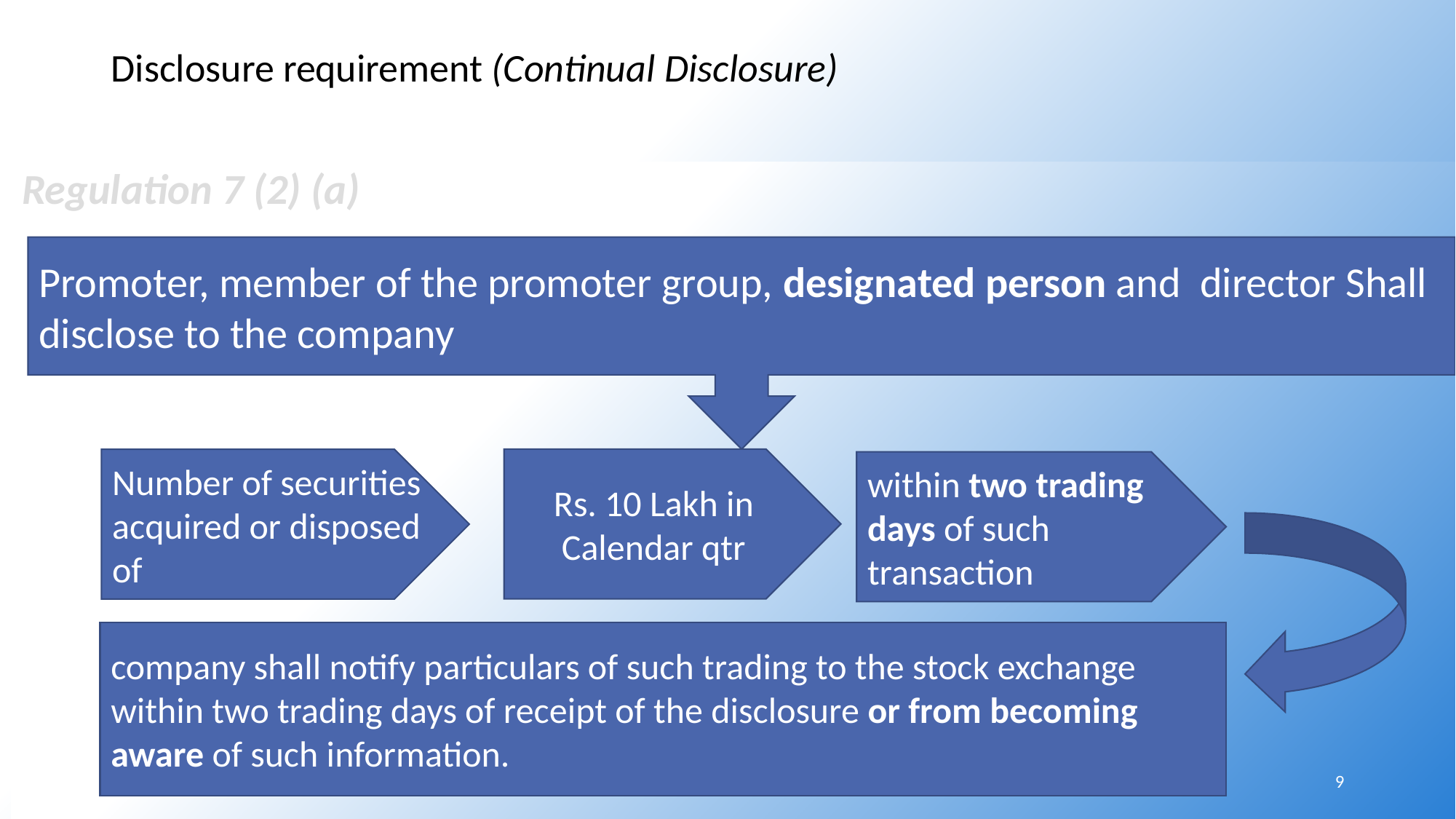

# Disclosure requirement (Continual Disclosure)
Regulation 7 (2) (a)
Promoter, member of the promoter group, designated person and  director Shall disclose to the company
Rs. 10 Lakh in Calendar qtr
Number of securities acquired or disposed of
within two trading days of such transaction

company shall notify particulars of such trading to the stock exchange within two trading days of receipt of the disclosure or from becoming aware of such information.
9